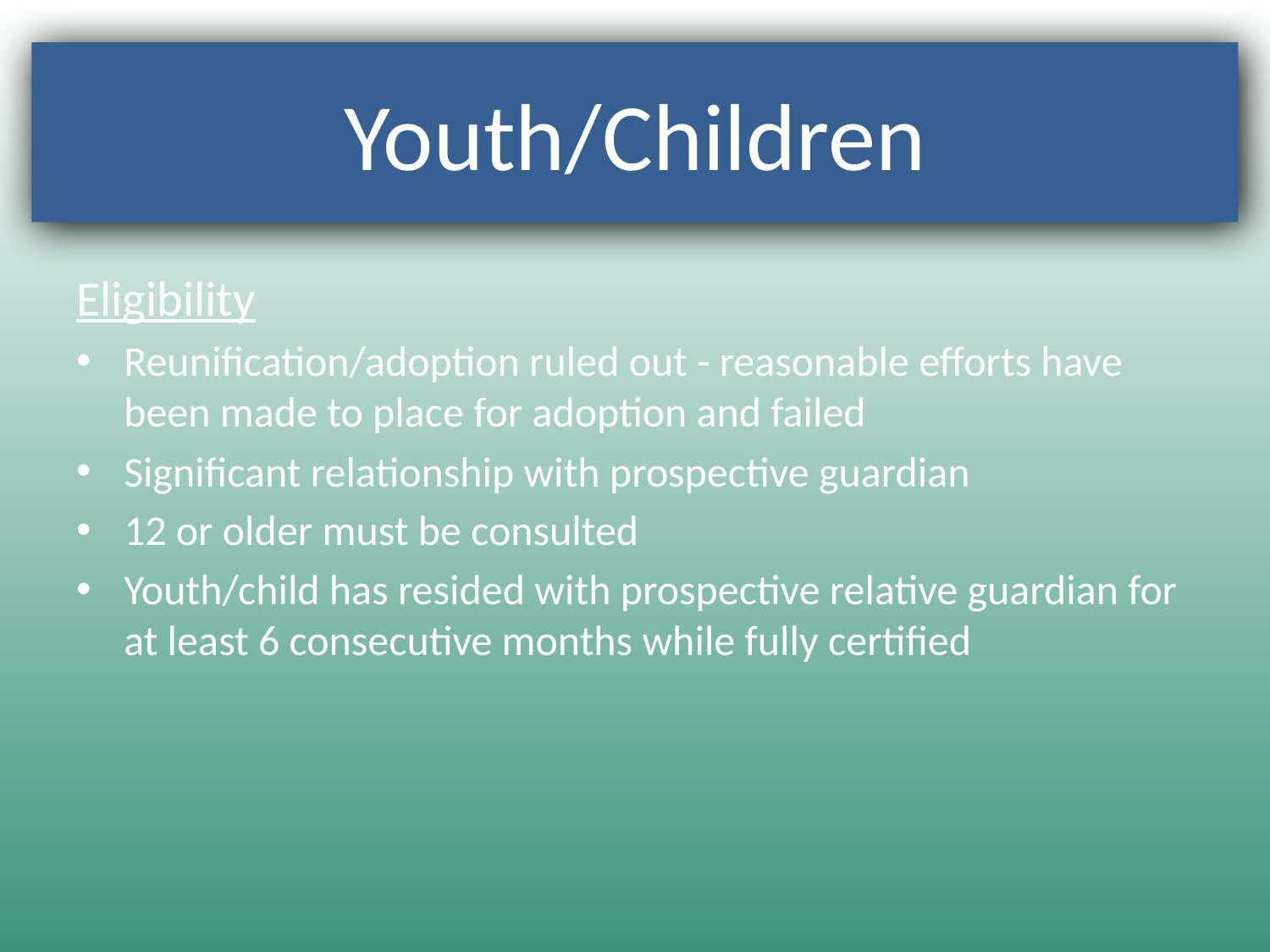

Youth/Children
Eligibility
Reunification/adoption ruled out - reasonable efforts have been made to place for adoption and failed
Significant relationship with prospective guardian
12 or older must be consulted
Youth/child has resided with prospective relative guardian for at least 6 consecutive months while fully certified